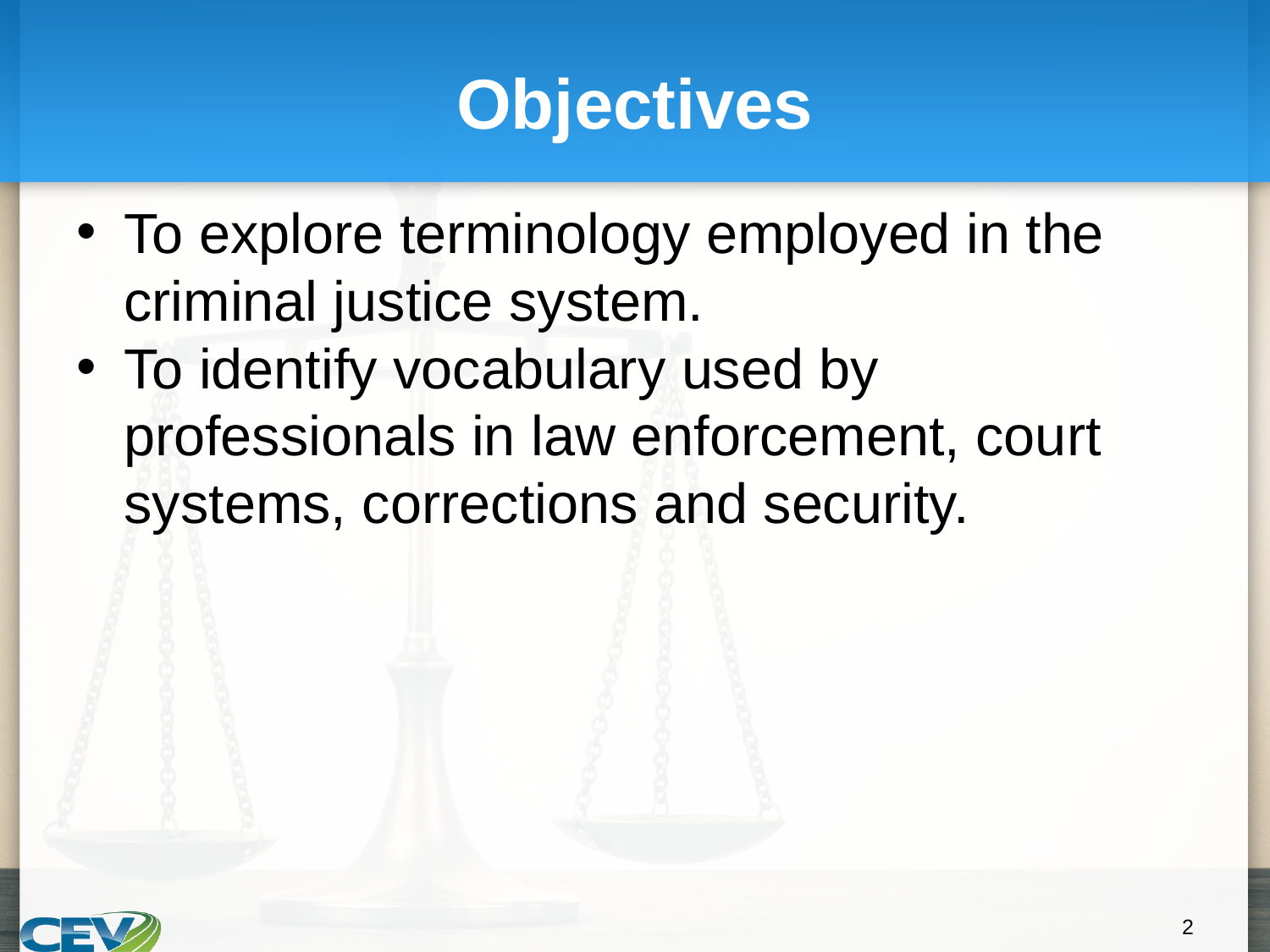

# Objectives
To explore terminology employed in the criminal justice system.
To identify vocabulary used by professionals in law enforcement, court systems, corrections and security.
2